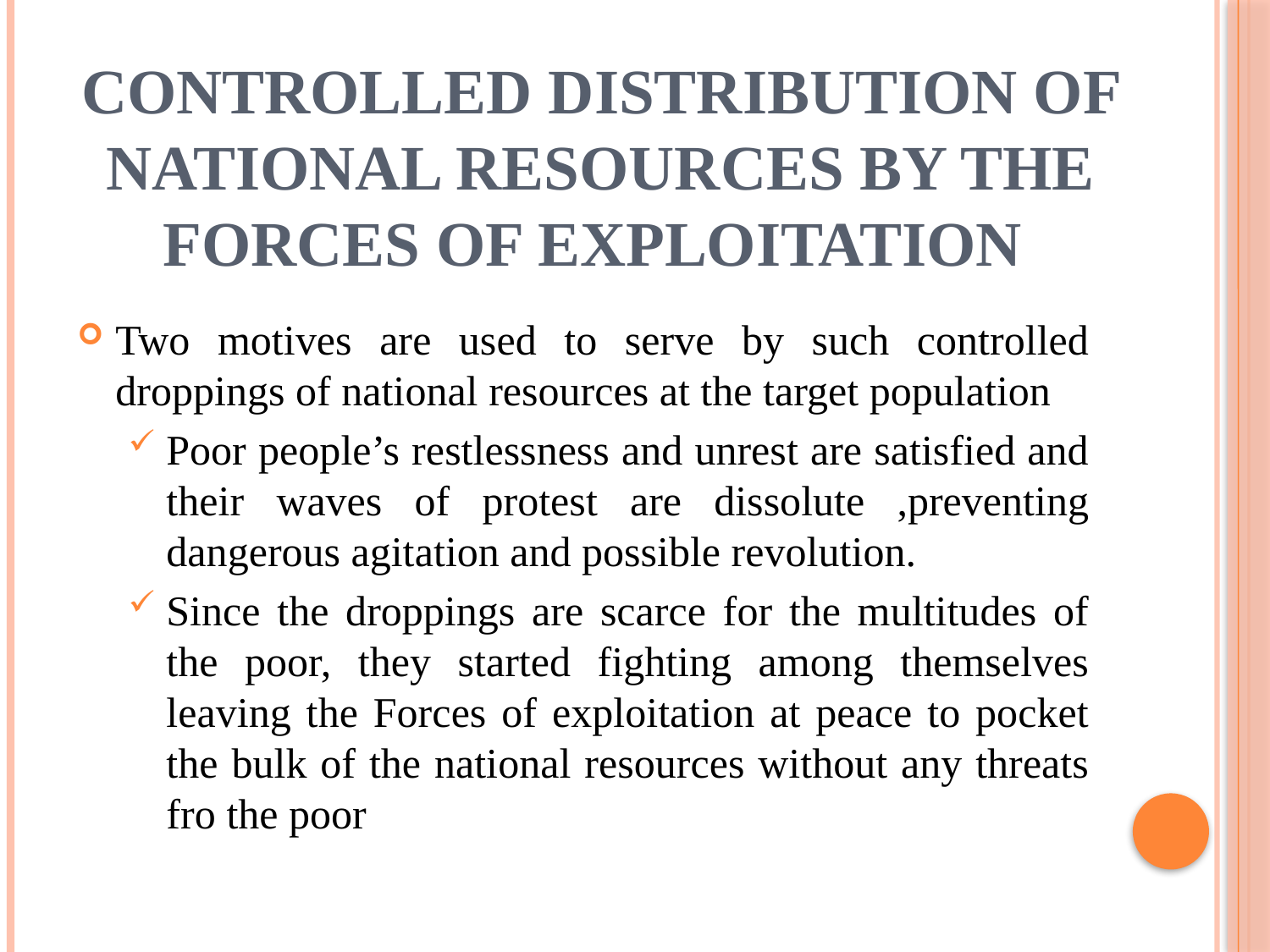

# CONTROLLED DISTRIBUTION OF NATIONAL RESOURCES BY THE FORCES OF EXPLOITATION
Two motives are used to serve by such controlled droppings of national resources at the target population
Poor people’s restlessness and unrest are satisfied and their waves of protest are dissolute ,preventing dangerous agitation and possible revolution.
Since the droppings are scarce for the multitudes of the poor, they started fighting among themselves leaving the Forces of exploitation at peace to pocket the bulk of the national resources without any threats fro the poor